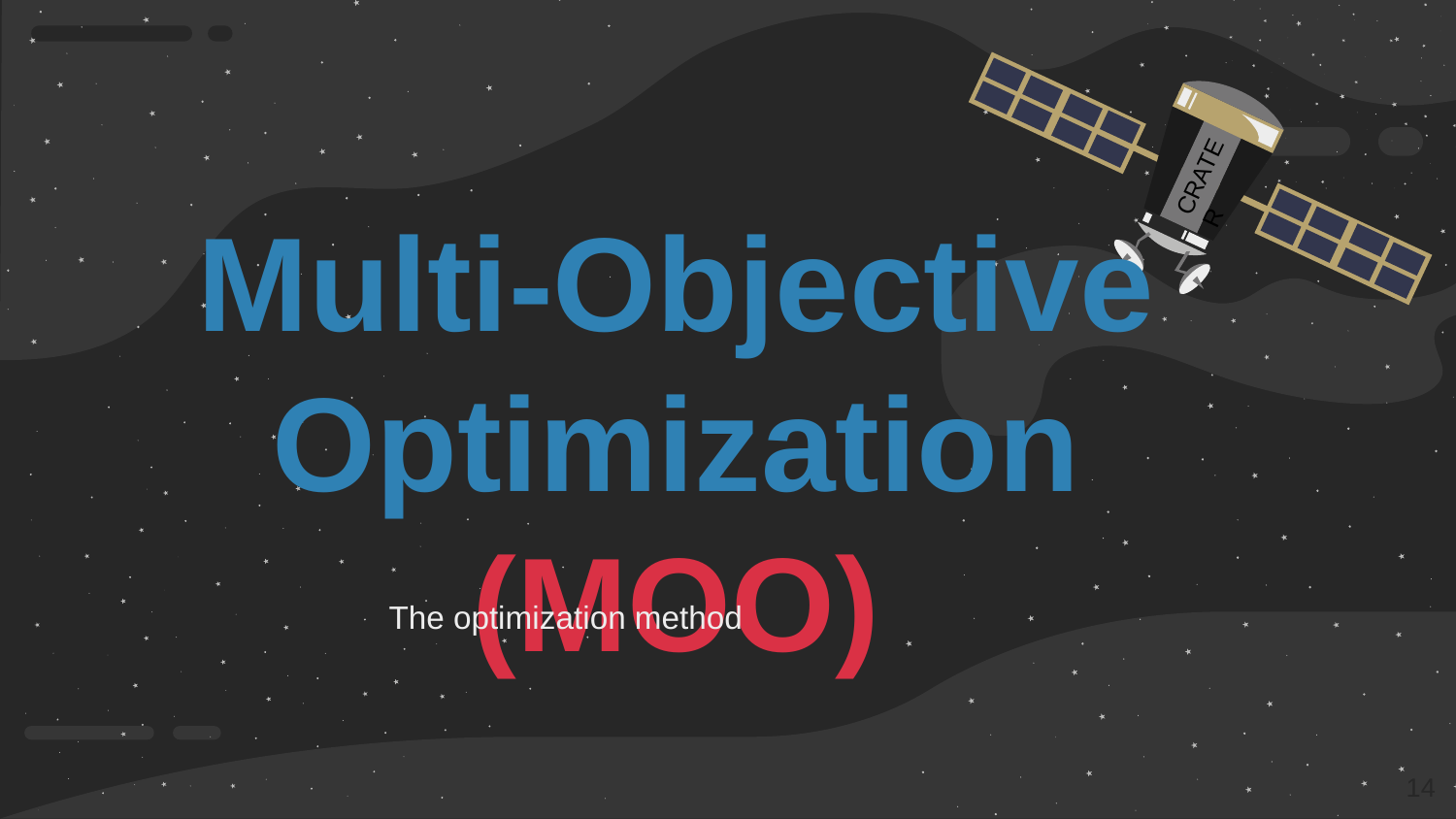

# Multi-Objective Optimization (MOO)
The optimization method
14